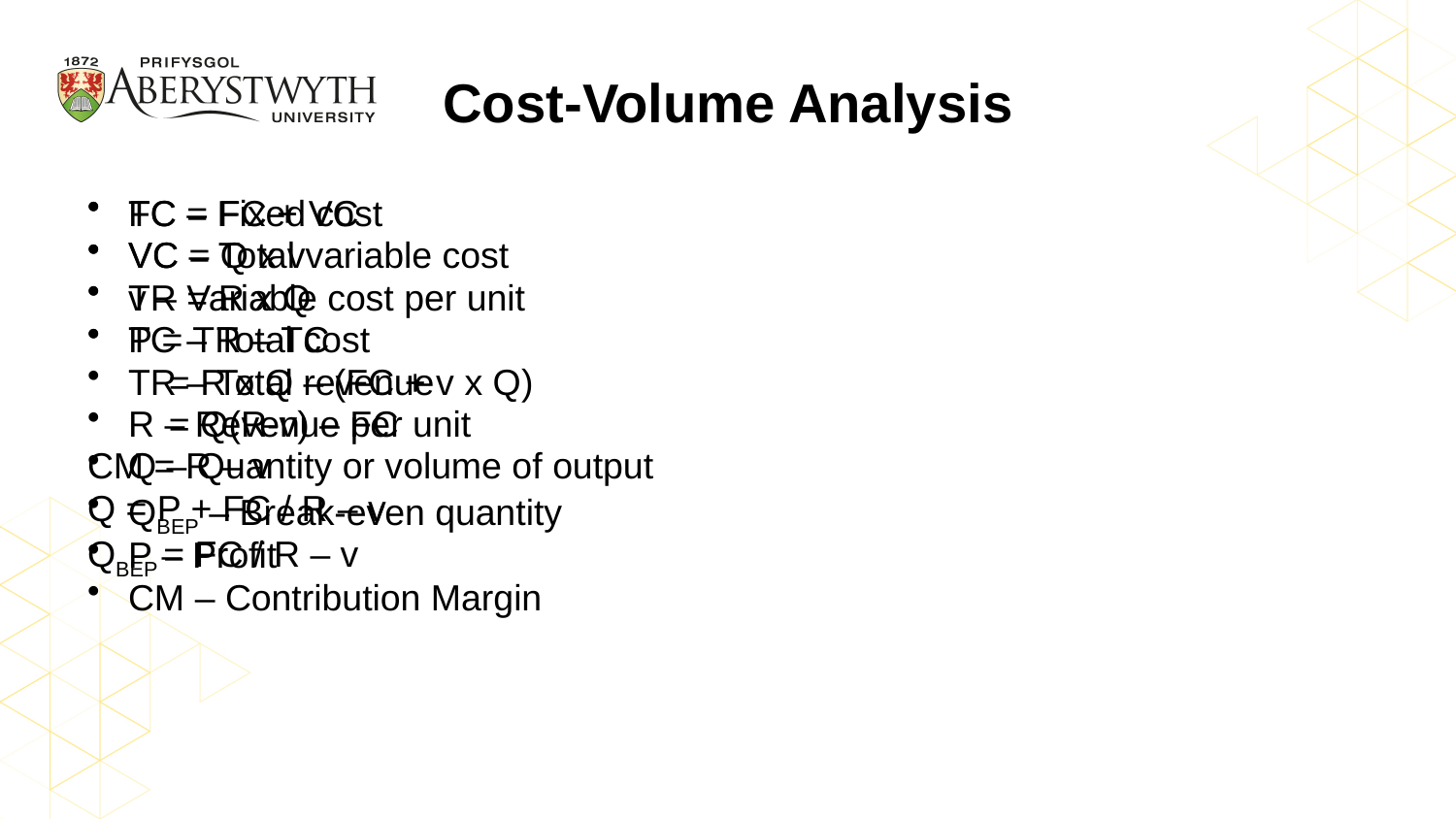

# Cost-Volume Analysis
FC – Fixed cost
VC – Total variable cost
v – Variable cost per unit
TC – Total cost
TR – Total revenue
R – Revenue per unit
Q – Quantity or volume of output
QBEP – Break-even quantity
P – Profit
CM – Contribution Margin
TC = FC + VC
VC = Q x v
TR = R x Q
P = TR – TC
        = R x Q – (FC + v x Q)
        = Q(R-v) – FC
CM = R – v
Q = P + FC / R – v
QBEP = FC / R – v